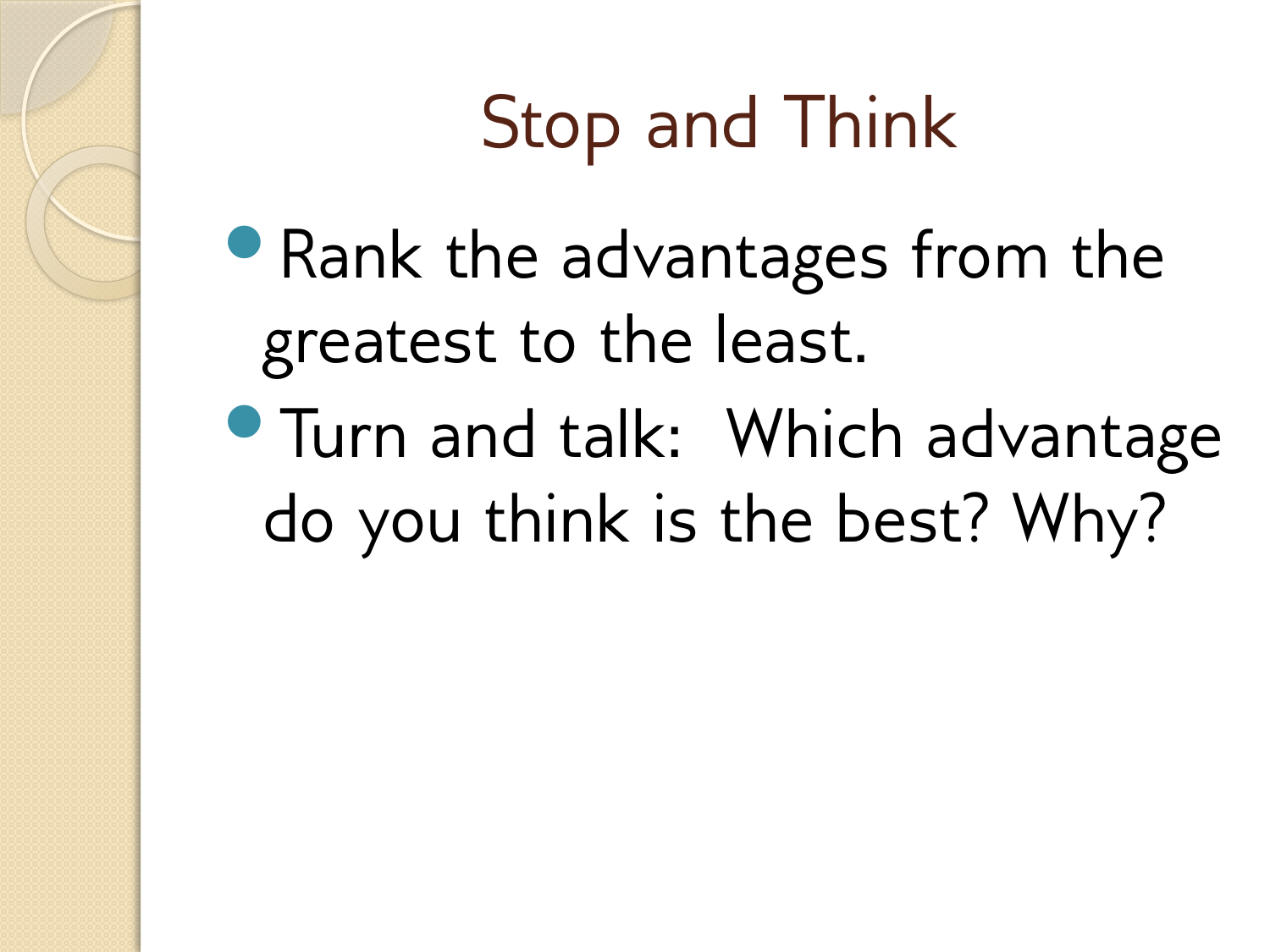

# Stop and Think
Rank the advantages from the greatest to the least.
Turn and talk:  Which advantage do you think is the best? Why?